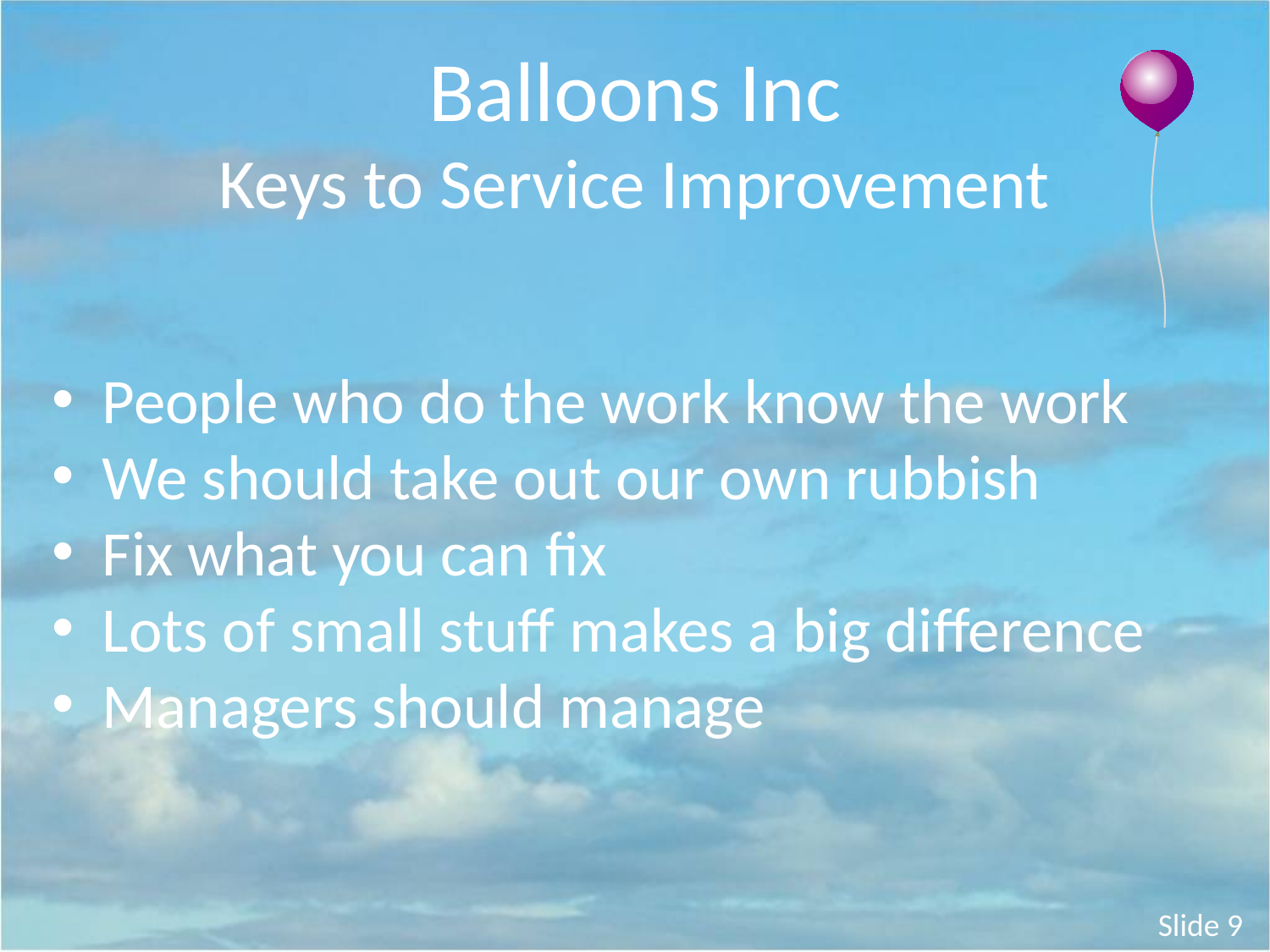

Balloons Inc
Keys to Service Improvement

People who do the work know the work
We should take out our own rubbish
Fix what you can fix
Lots of small stuff makes a big difference
Managers should manage
Slide 9